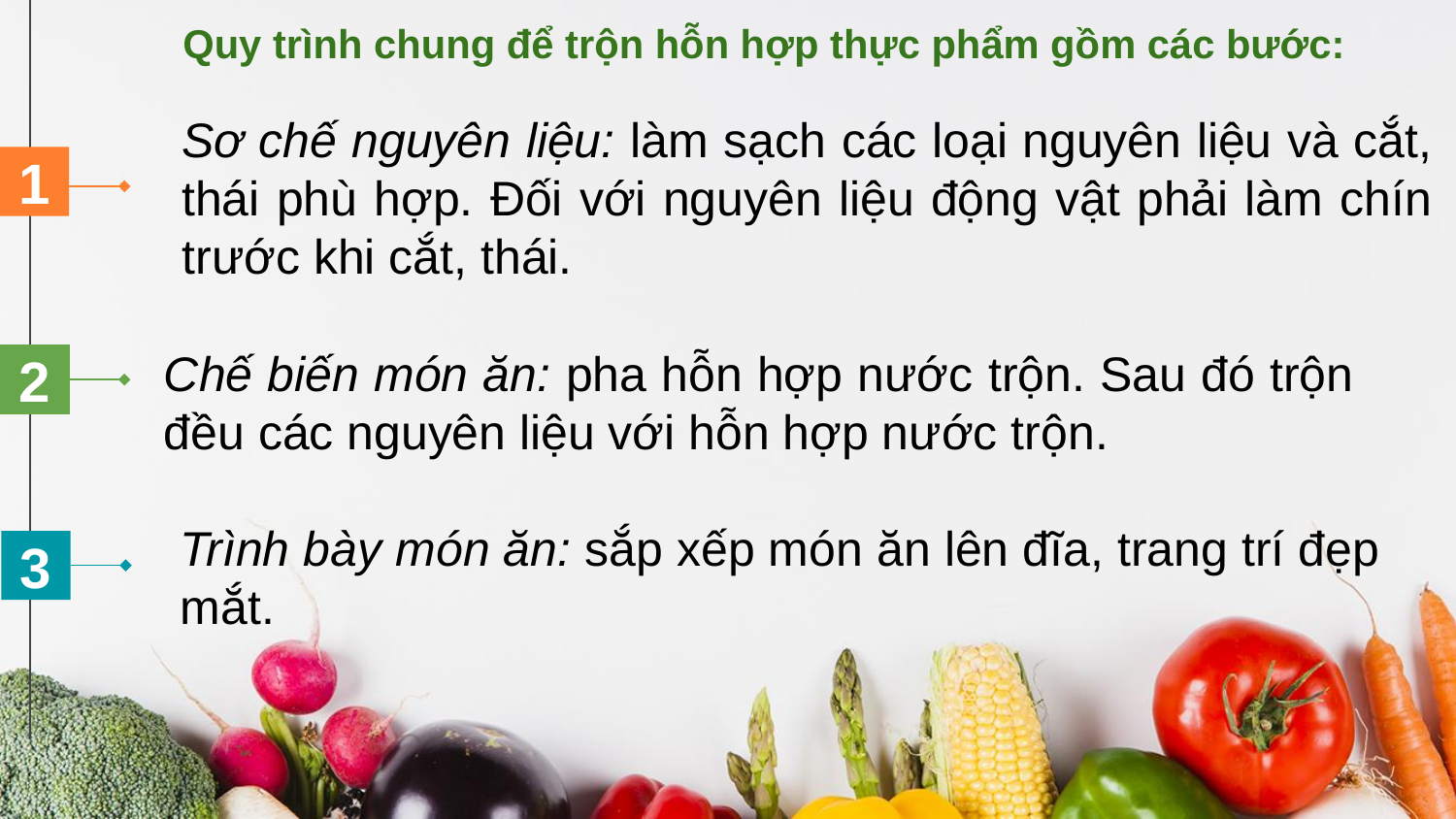

# Quy trình chung để trộn hỗn hợp thực phẩm gồm các bước:
Sơ chế nguyên liệu: làm sạch các loại nguyên liệu và cắt, thái phù hợp. Đối với nguyên liệu động vật phải làm chín trước khi cắt, thái.
1
Chế biến món ăn: pha hỗn hợp nước trộn. Sau đó trộn đều các nguyên liệu với hỗn hợp nước trộn.
2
Trình bày món ăn: sắp xếp món ăn lên đĩa, trang trí đẹp mắt.
3